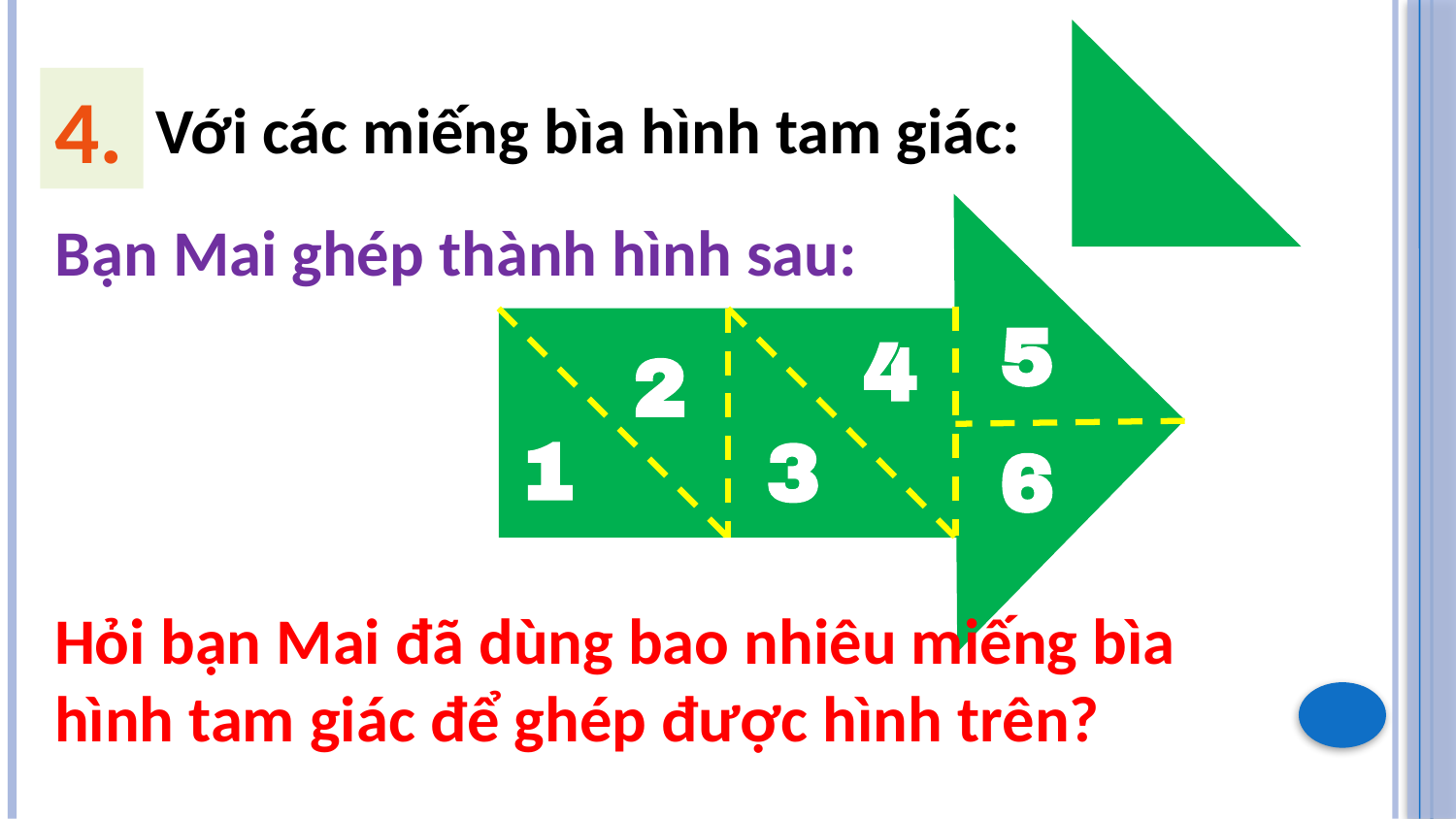

4.
Với các miếng bìa hình tam giác:
Bạn Mai ghép thành hình sau:

5

4
2
1
3
6
Hỏi bạn Mai đã dùng bao nhiêu miếng bìa hình tam giác để ghép được hình trên?